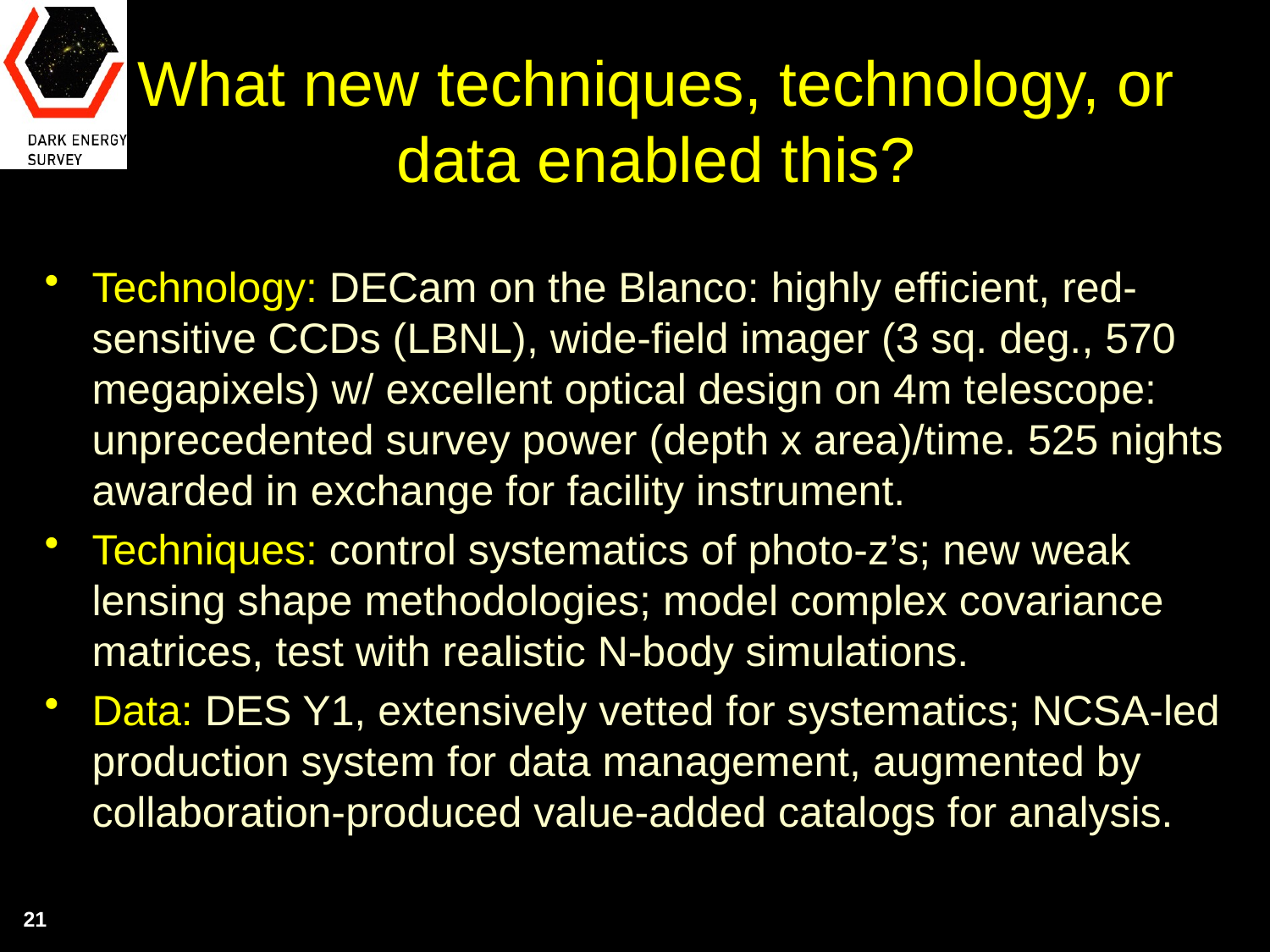

# What new techniques, technology, or data enabled this?
Technology: DECam on the Blanco: highly efficient, red-sensitive CCDs (LBNL), wide-field imager (3 sq. deg., 570 megapixels) w/ excellent optical design on 4m telescope: unprecedented survey power (depth x area)/time. 525 nights awarded in exchange for facility instrument.
Techniques: control systematics of photo-z’s; new weak lensing shape methodologies; model complex covariance matrices, test with realistic N-body simulations.
Data: DES Y1, extensively vetted for systematics; NCSA-led production system for data management, augmented by collaboration-produced value-added catalogs for analysis.